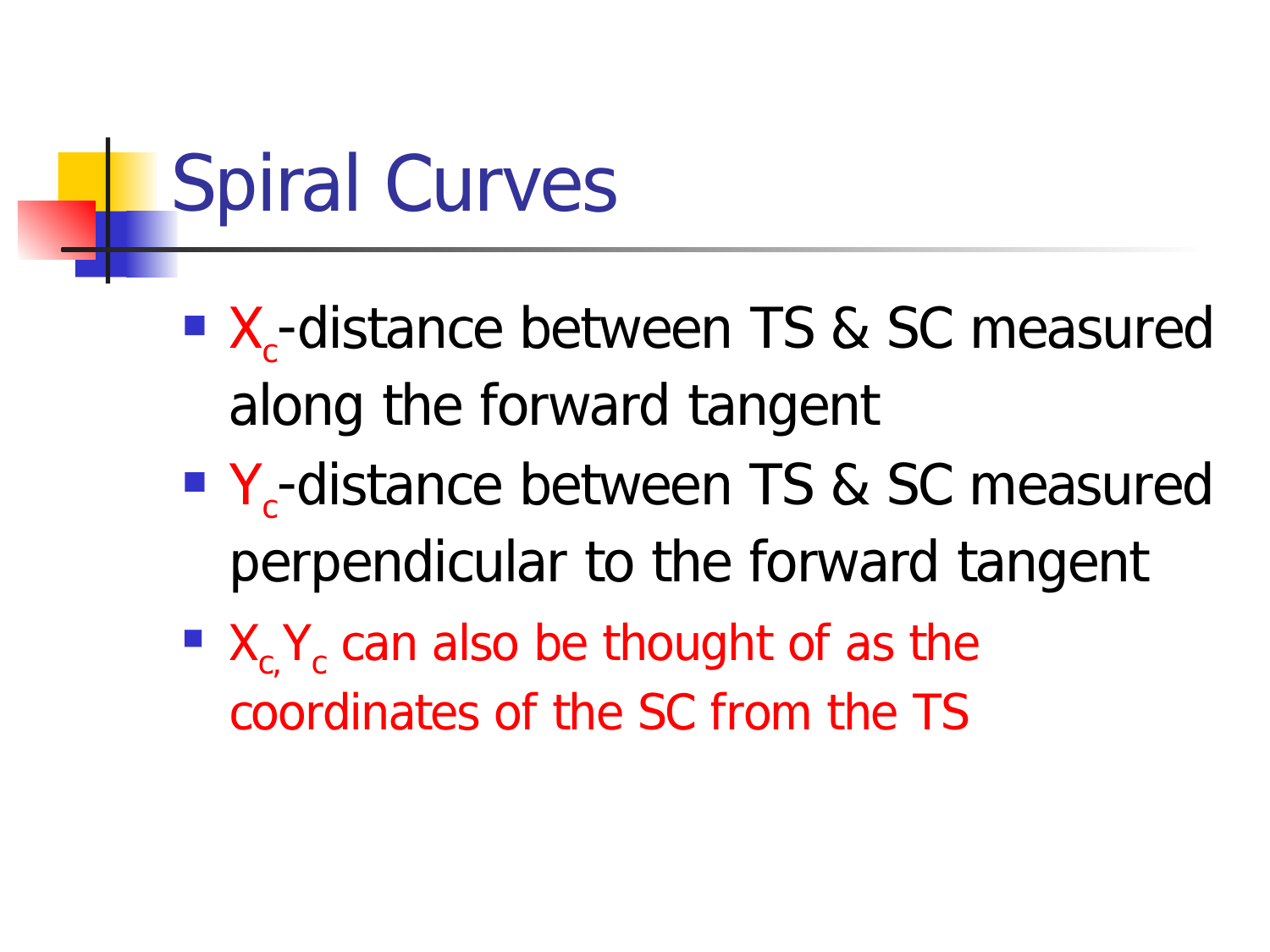

# Spiral Curves
Xc-distance between TS & SC measured along the forward tangent
Yc-distance between TS & SC measured perpendicular to the forward tangent
Xc,Yc can also be thought of as the coordinates of the SC from the TS